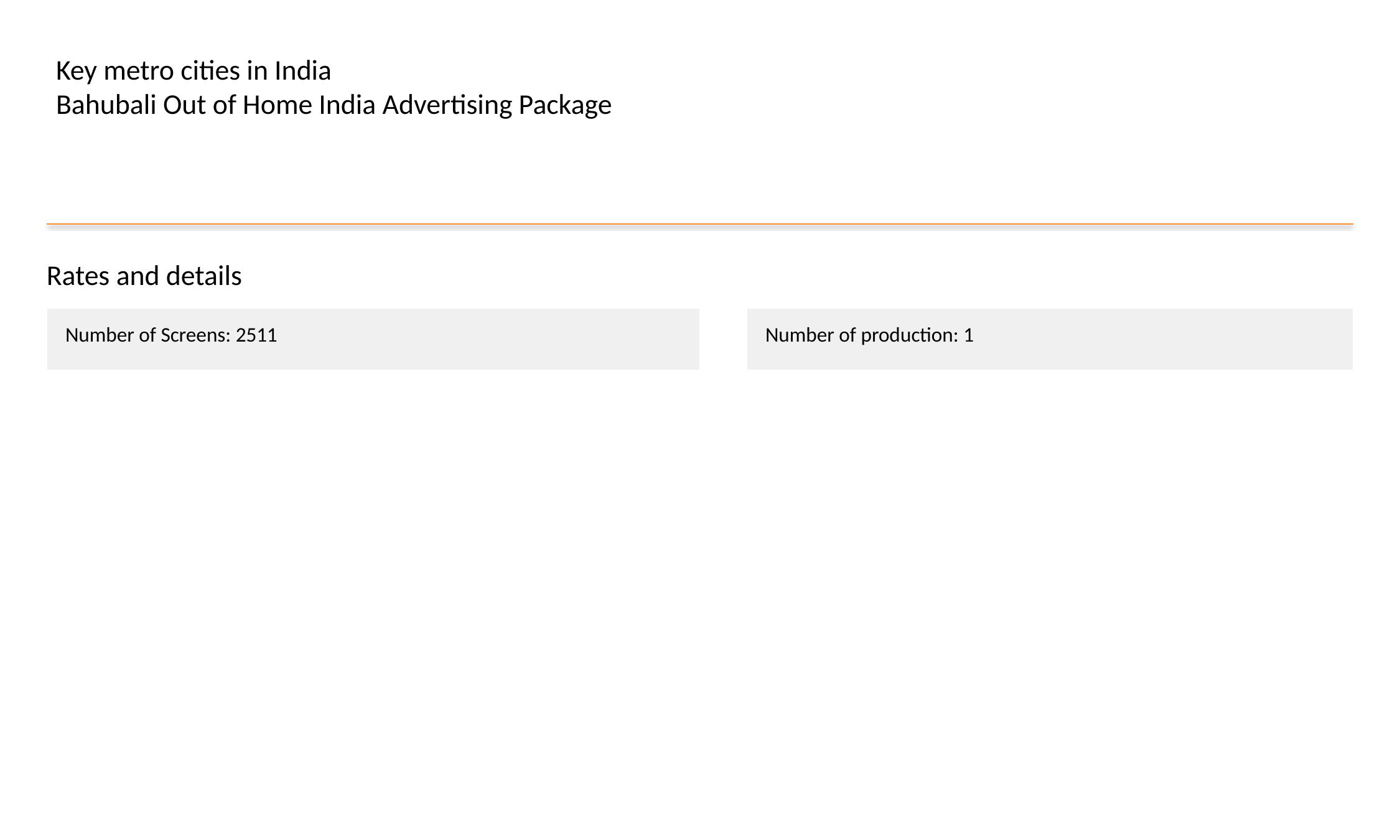

Key metro cities in India
Bahubali Out of Home India Advertising Package

Rates and details
| Number of Screens: 2511 |
| --- |
| Number of production: 1 |
| --- |
#